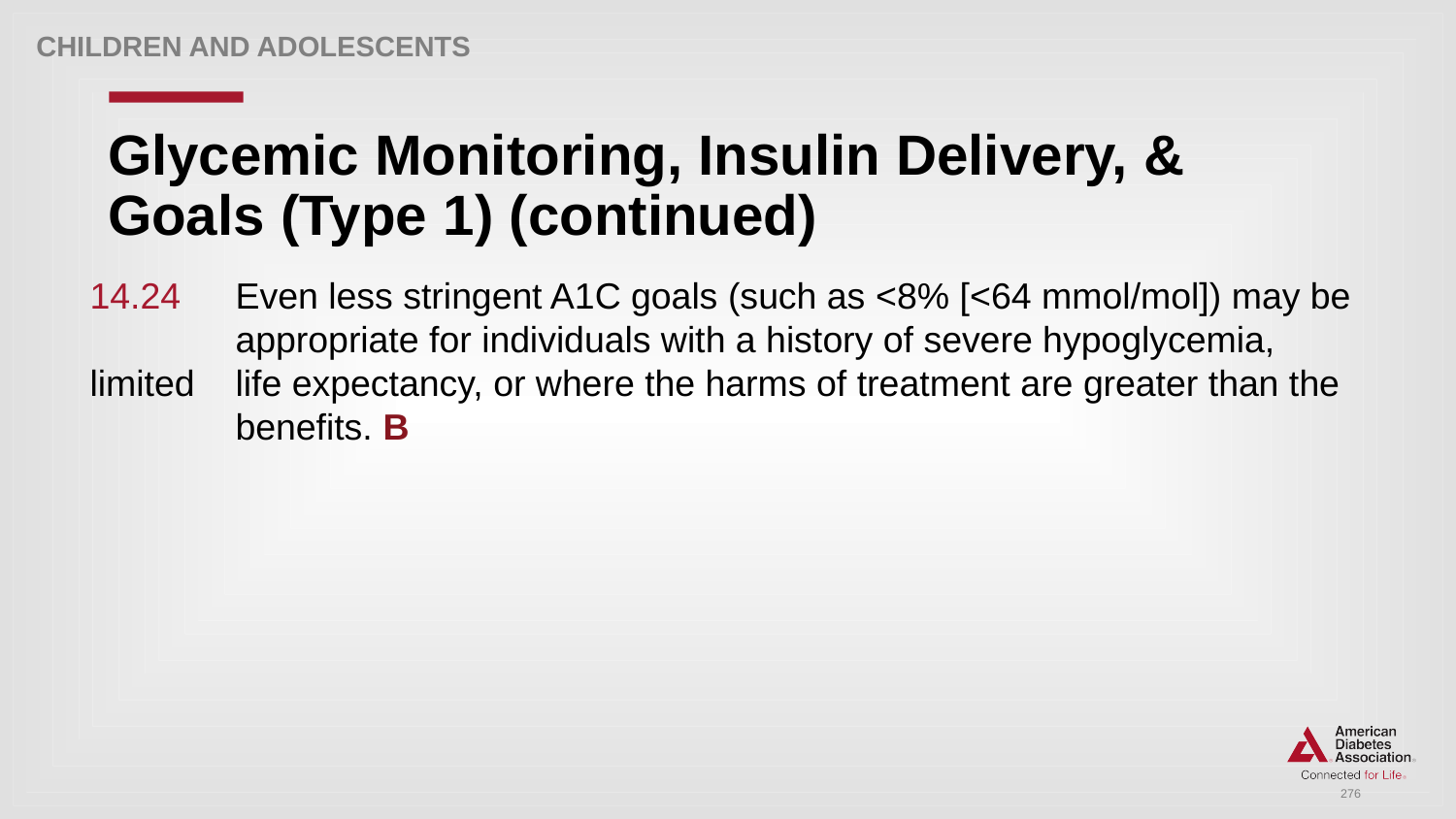

Children and adolescents
# Glycemic Monitoring, Insulin Delivery, & Goals (Type 1) (continued)
14.24 	Even less stringent A1C goals (such as <8% [<64 mmol/mol]) may be 	appropriate for individuals with a history of severe hypoglycemia, limited 	life expectancy, or where the harms of treatment are greater than the 	benefits. B